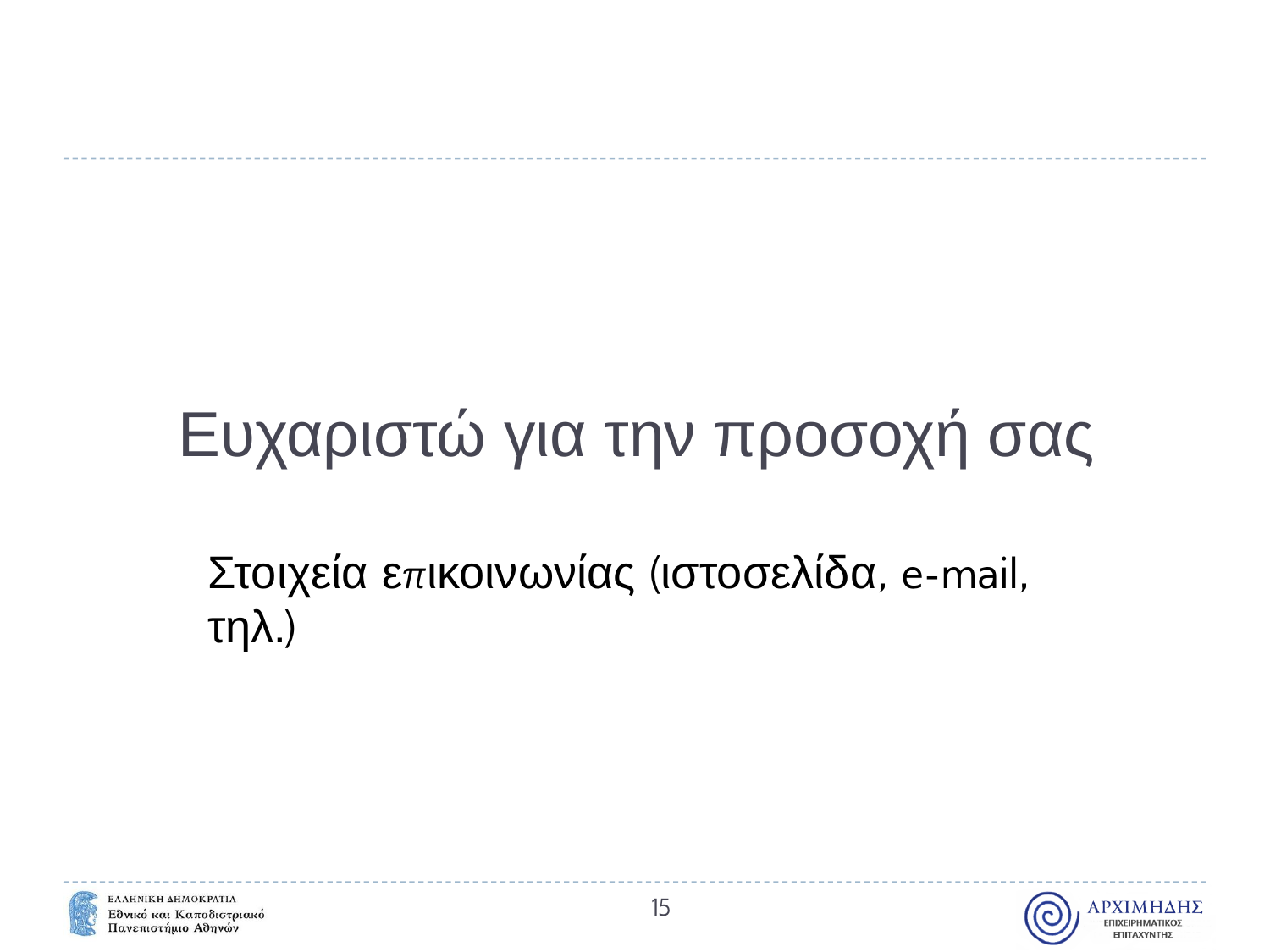

# Ευχαριστώ για την προσοχή σας
Στοιχεία επικοινωνίας (ιστοσελίδα, e-mail, τηλ.)
15